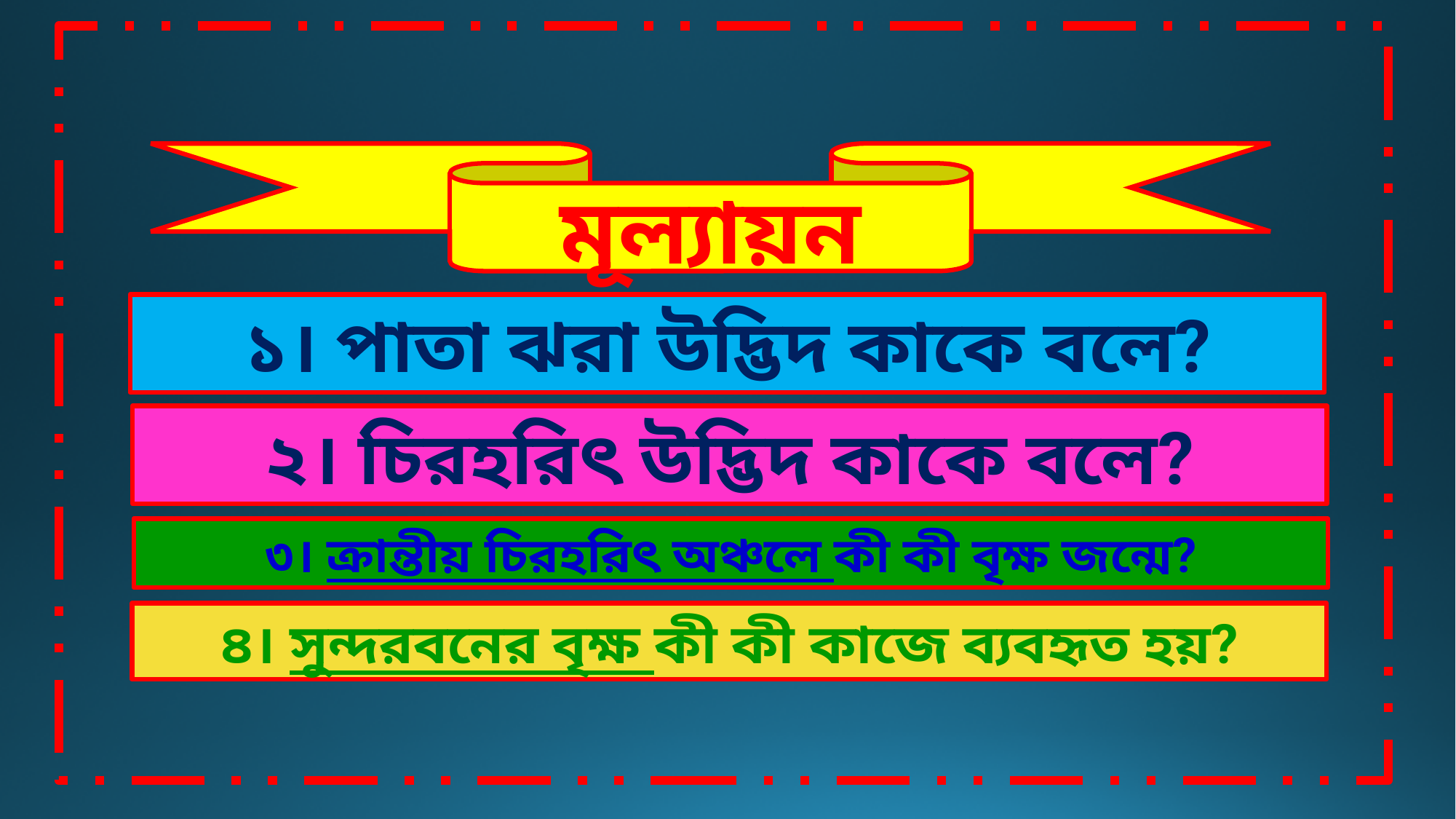

মূল্যায়ন
১। পাতা ঝরা উদ্ভিদ কাকে বলে?
২। চিরহরিৎ উদ্ভিদ কাকে বলে?
৩। ক্রান্তীয় চিরহরিৎ অঞ্চলে কী কী বৃক্ষ জন্মে?
৪। সুন্দরবনের বৃক্ষ কী কী কাজে ব্যবহৃত হয়?